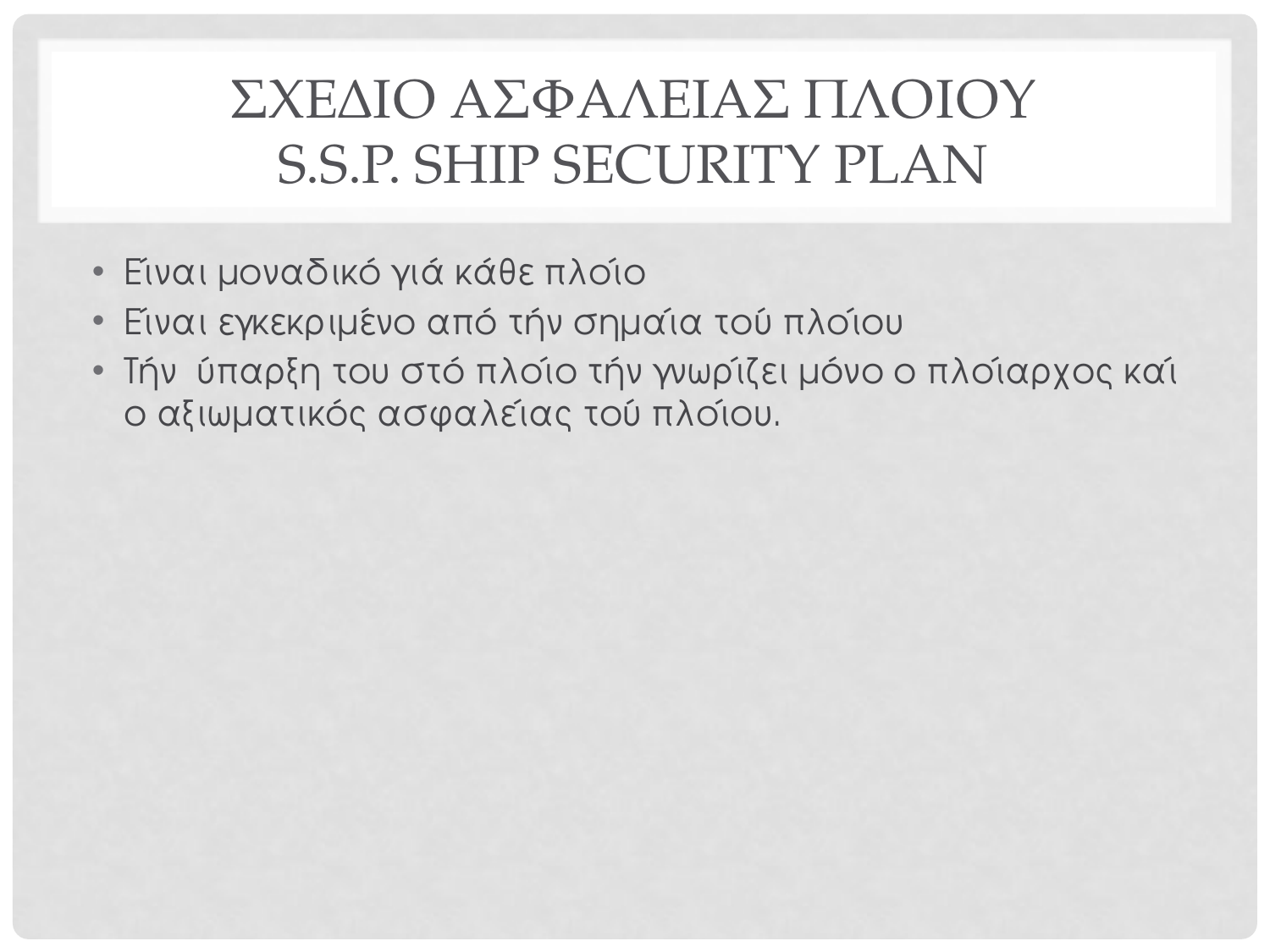

# Σχεδιο ασφαλειας πλοιου s.s.p. ship security plan
Είναι μοναδικό γιά κάθε πλοίο
Είναι εγκεκριμένο από τήν σημαία τού πλοίου
Τήν  ύπαρξη του στό πλοίο τήν γνωρίζει μόνο ο πλοίαρχος καί ο αξιωματικός ασφαλείας τού πλοίου.